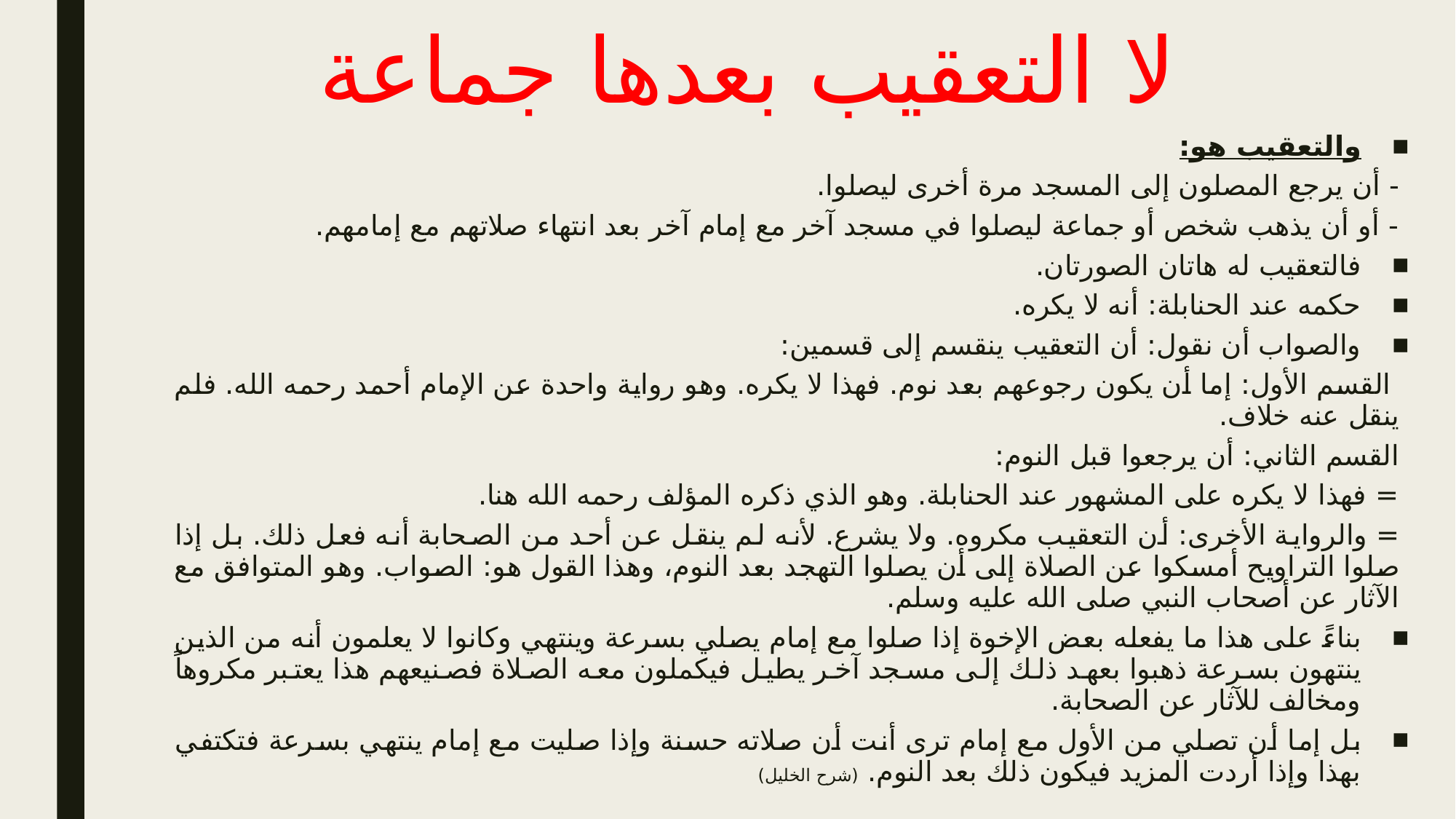

# لا التعقيب بعدها جماعة
والتعقيب هو:
- أن يرجع المصلون إلى المسجد مرة أخرى ليصلوا.
- أو أن يذهب شخص أو جماعة ليصلوا في مسجد آخر مع إمام آخر بعد انتهاء صلاتهم مع إمامهم.
فالتعقيب له هاتان الصورتان.
حكمه عند الحنابلة: أنه لا يكره.
والصواب أن نقول: أن التعقيب ينقسم إلى قسمين:
 القسم الأول: إما أن يكون رجوعهم بعد نوم. فهذا لا يكره. وهو رواية واحدة عن الإمام أحمد رحمه الله. فلم ينقل عنه خلاف.
القسم الثاني: أن يرجعوا قبل النوم:
= فهذا لا يكره على المشهور عند الحنابلة. وهو الذي ذكره المؤلف رحمه الله هنا.
= والرواية الأخرى: أن التعقيب مكروه. ولا يشرع. لأنه لم ينقل عن أحد من الصحابة أنه فعل ذلك. بل إذا صلوا التراويح أمسكوا عن الصلاة إلى أن يصلوا التهجد بعد النوم، وهذا القول هو: الصواب. وهو المتوافق مع الآثار عن أصحاب النبي صلى الله عليه وسلم.
بناءً على هذا ما يفعله بعض الإخوة إذا صلوا مع إمام يصلي بسرعة وينتهي وكانوا لا يعلمون أنه من الذين ينتهون بسرعة ذهبوا بعهد ذلك إلى مسجد آخر يطيل فيكملون معه الصلاة فصنيعهم هذا يعتبر مكروهاً ومخالف للآثار عن الصحابة.
بل إما أن تصلي من الأول مع إمام ترى أنت أن صلاته حسنة وإذا صليت مع إمام ينتهي بسرعة فتكتفي بهذا وإذا أردت المزيد فيكون ذلك بعد النوم. (شرح الخليل)